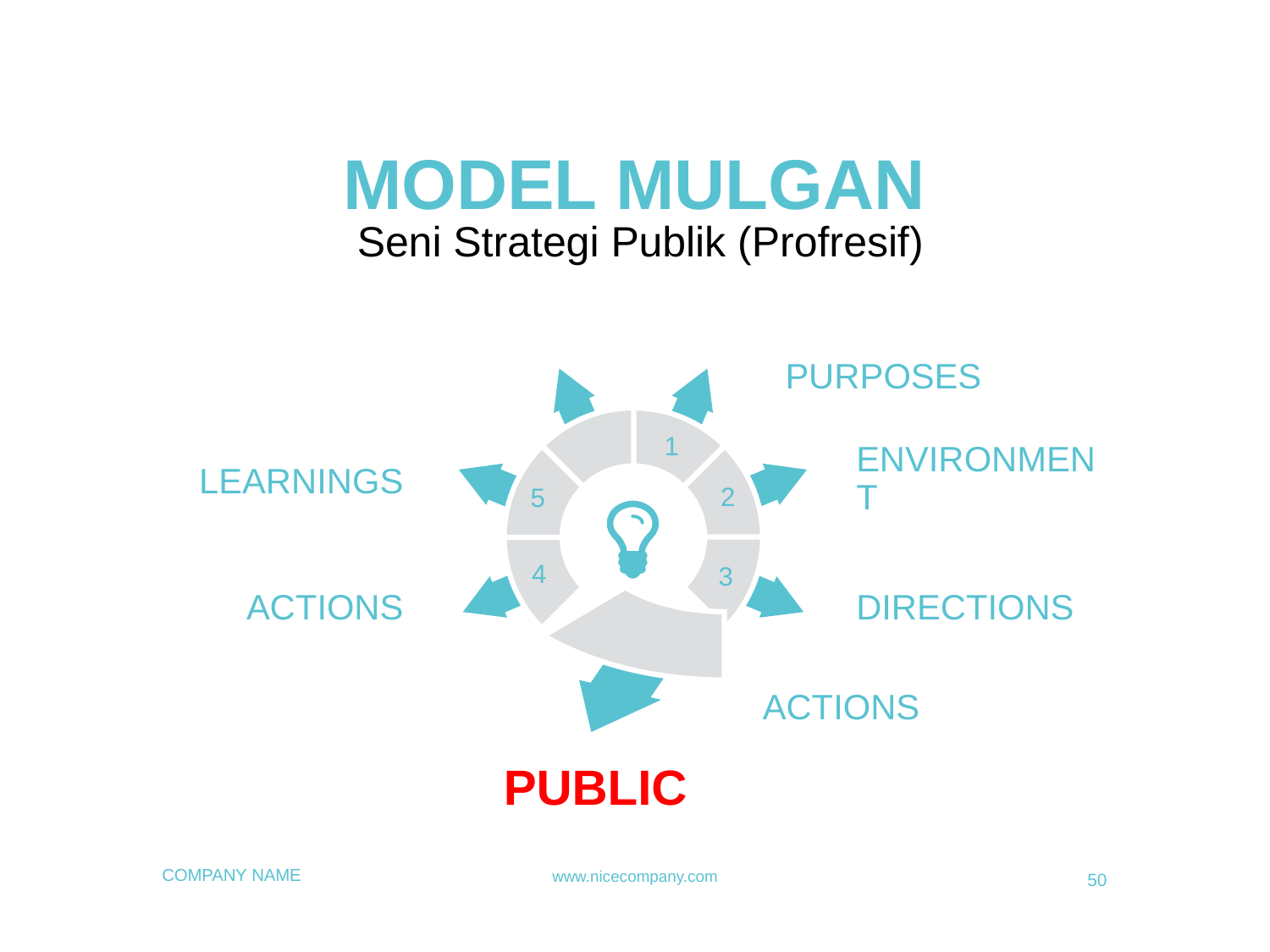

# MODEL MULGAN
Seni Strategi Publik (Profresif)
PURPOSES

1

ENVIRONMENT
LEARNINGS
2
5

4
3

DIRECTIONS
ACTIONS
ACTIONS
PUBLIC
50